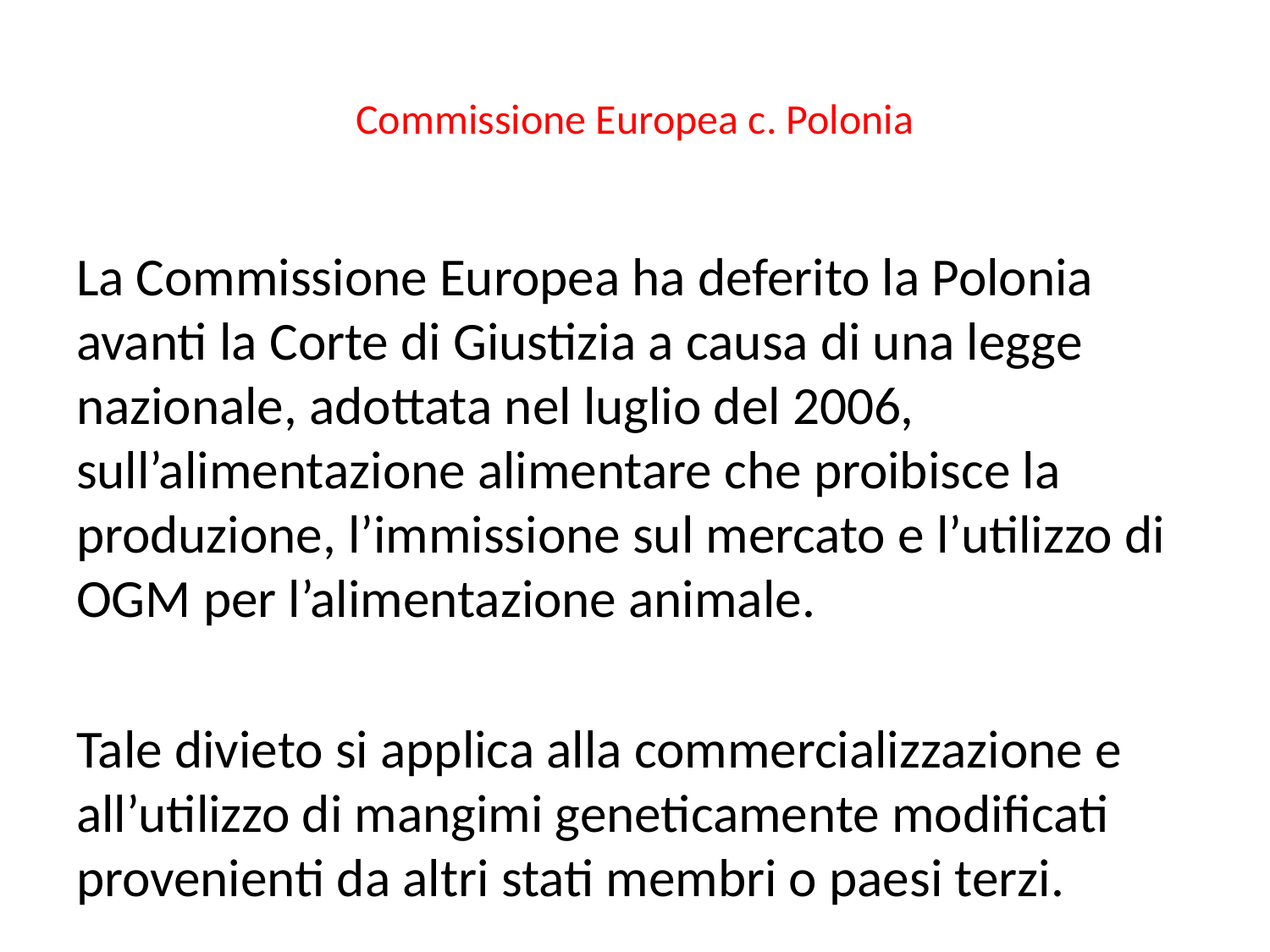

# Commissione Europea c. Polonia
La Commissione Europea ha deferito la Polonia avanti la Corte di Giustizia a causa di una legge nazionale, adottata nel luglio del 2006, sull’alimentazione alimentare che proibisce la produzione, l’immissione sul mercato e l’utilizzo di OGM per l’alimentazione animale.

Tale divieto si applica alla commercializzazione e all’utilizzo di mangimi geneticamente modificati provenienti da altri stati membri o paesi terzi.